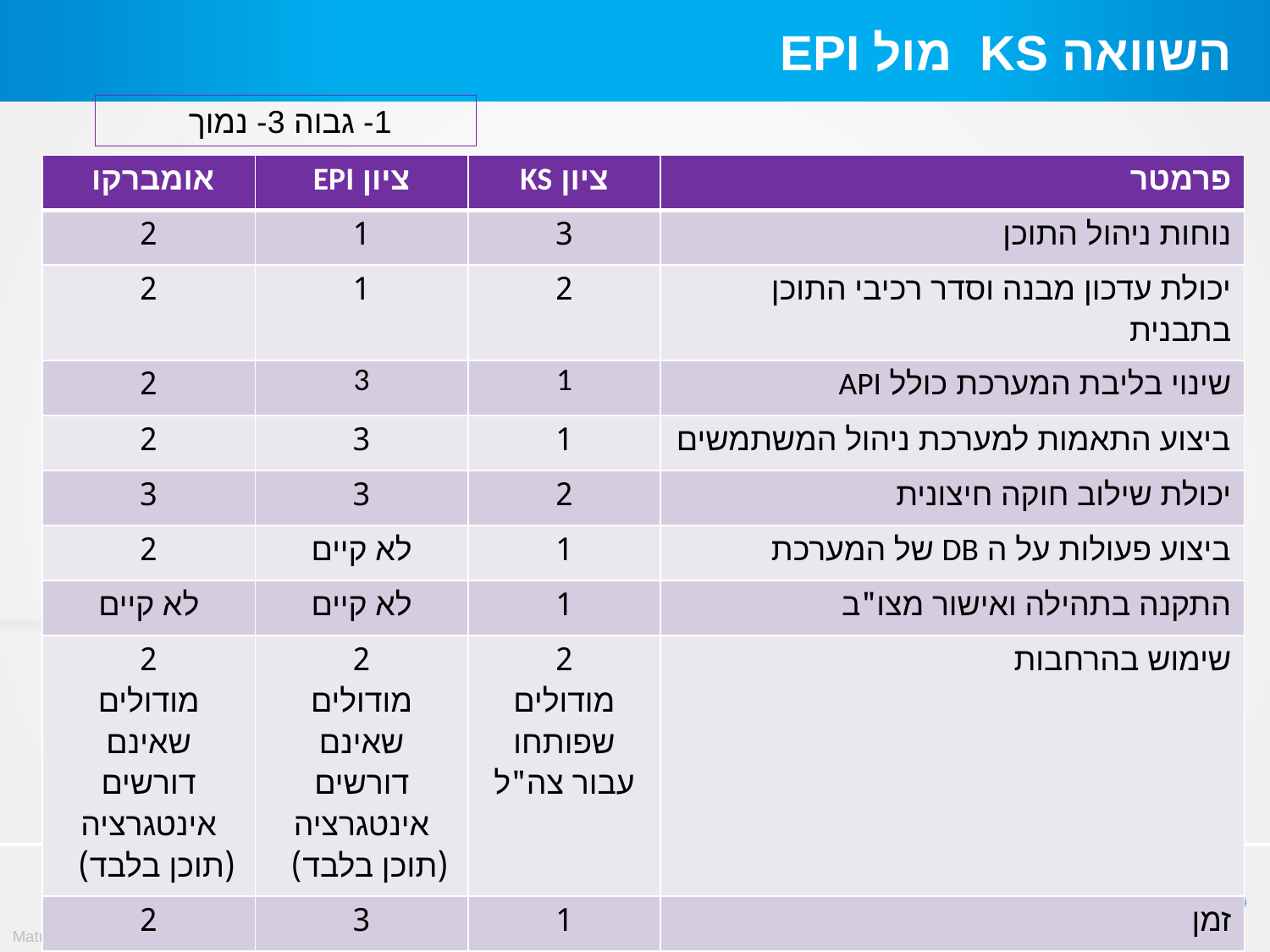

# השוואה KS  מול EPI
1- גבוה 3- נמוך
| אומברקו | ציון EPI | ציון KS | פרמטר |
| --- | --- | --- | --- |
| 2 | 1 | 3 | נוחות ניהול התוכן |
| 2 | 1 | 2 | יכולת עדכון מבנה וסדר רכיבי התוכן בתבנית |
| 2 | 3 | 1 | שינוי בליבת המערכת כולל API |
| 2 | 3 | 1 | ביצוע התאמות למערכת ניהול המשתמשים |
| 3 | 3 | 2 | יכולת שילוב חוקה חיצונית |
| 2 | לא קיים | 1 | ביצוע פעולות על ה DB של המערכת |
| לא קיים | לא קיים | 1 | התקנה בתהילה ואישור מצו"ב |
| 2 מודולים שאינם דורשים אינטגרציה (תוכן בלבד) | 2 מודולים שאינם דורשים אינטגרציה (תוכן בלבד) | 2 מודולים שפותחו עבור צה"ל | שימוש בהרחבות |
| 2 | 3 | 1 | זמן |
| 2 | 2 | 1 | עלות |